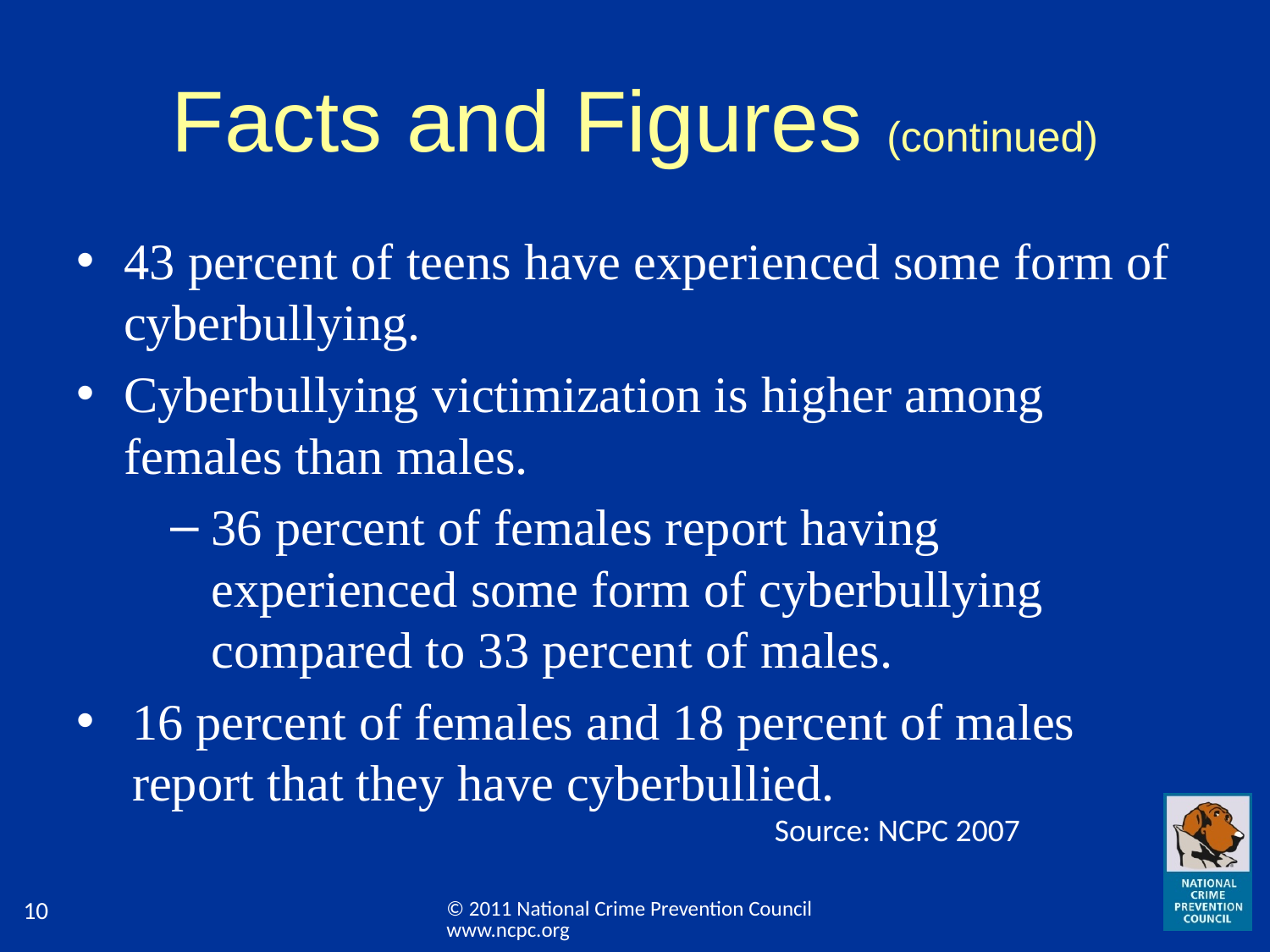

# Facts and Figures (continued)
43 percent of teens have experienced some form of cyberbullying.
Cyberbullying victimization is higher among females than males.
36 percent of females report having experienced some form of cyberbullying compared to 33 percent of males.
16 percent of females and 18 percent of males report that they have cyberbullied.
Source: NCPC 2007
© 2011 National Crime Prevention Council www.ncpc.org